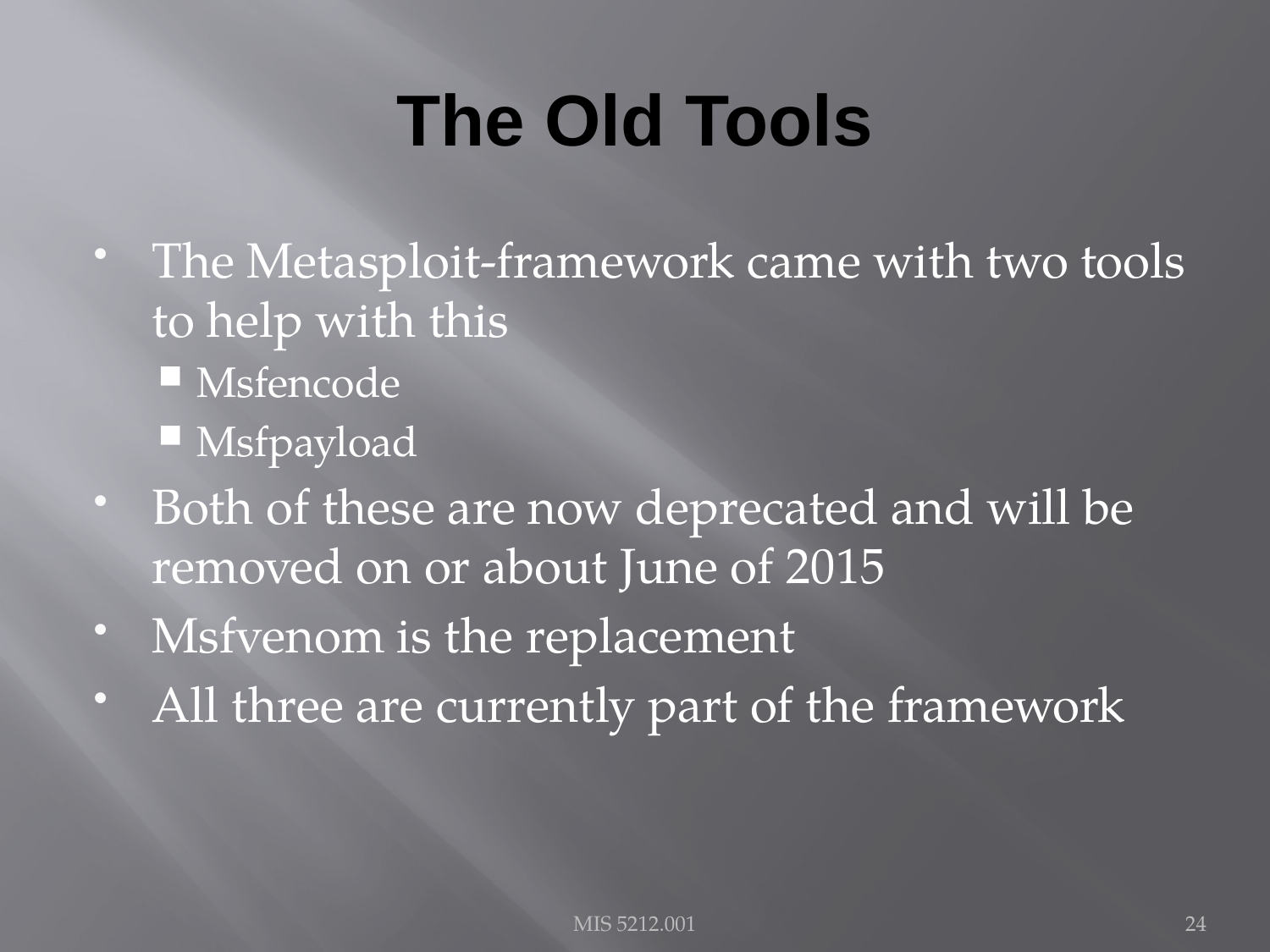

# The Old Tools
The Metasploit-framework came with two tools to help with this
Msfencode
Msfpayload
Both of these are now deprecated and will be removed on or about June of 2015
Msfvenom is the replacement
All three are currently part of the framework
MIS 5212.001
24